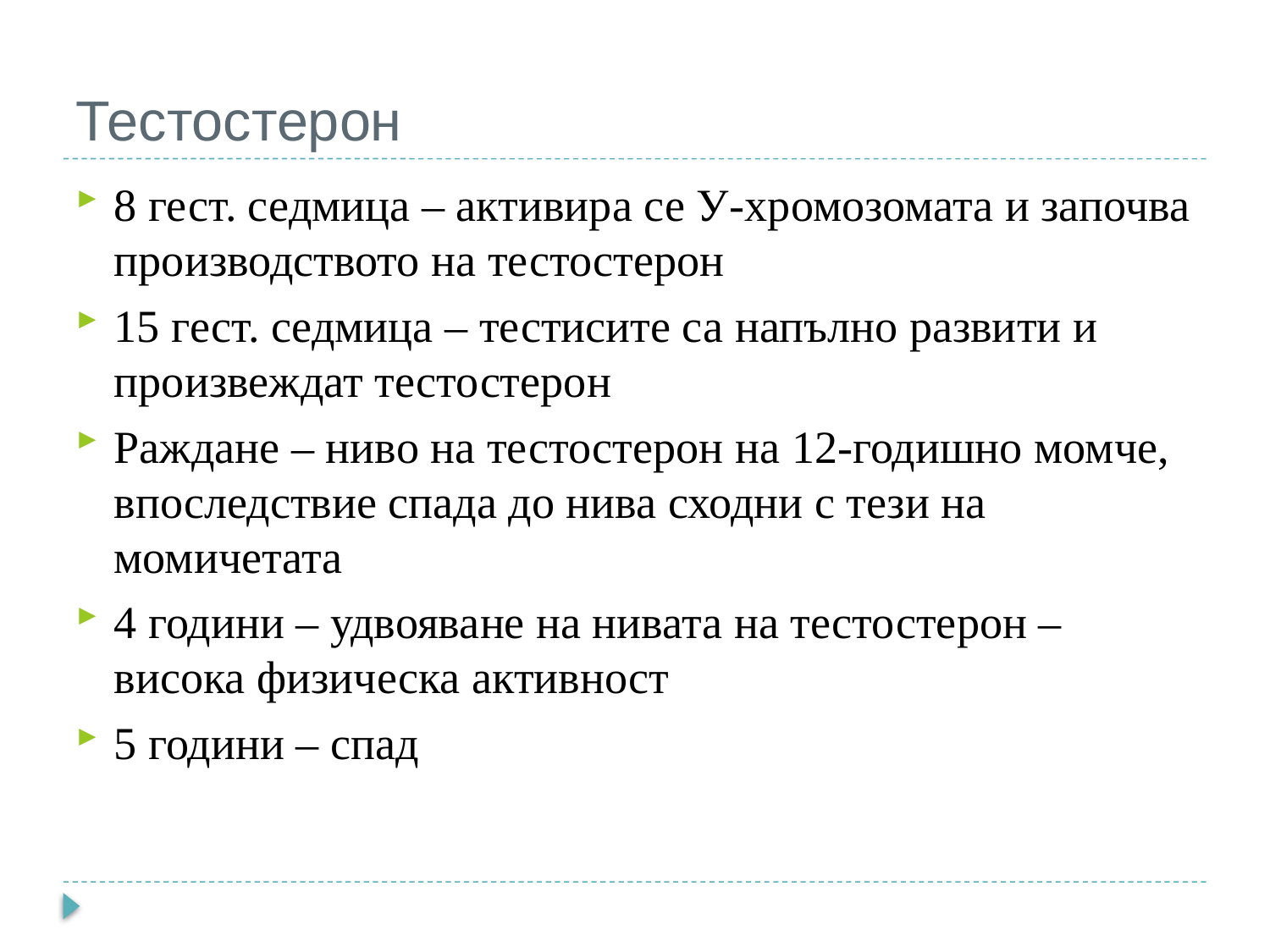

# Тестостерон
8 гест. седмица – активира се У-хромозомата и започва производството на тестостерон
15 гест. седмица – тестисите са напълно развити и произвеждат тестостерон
Раждане – ниво на тестостерон на 12-годишно момче, впоследствие спада до нива сходни с тези на момичетата
4 години – удвояване на нивата на тестостерон – висока физическа активност
5 години – спад